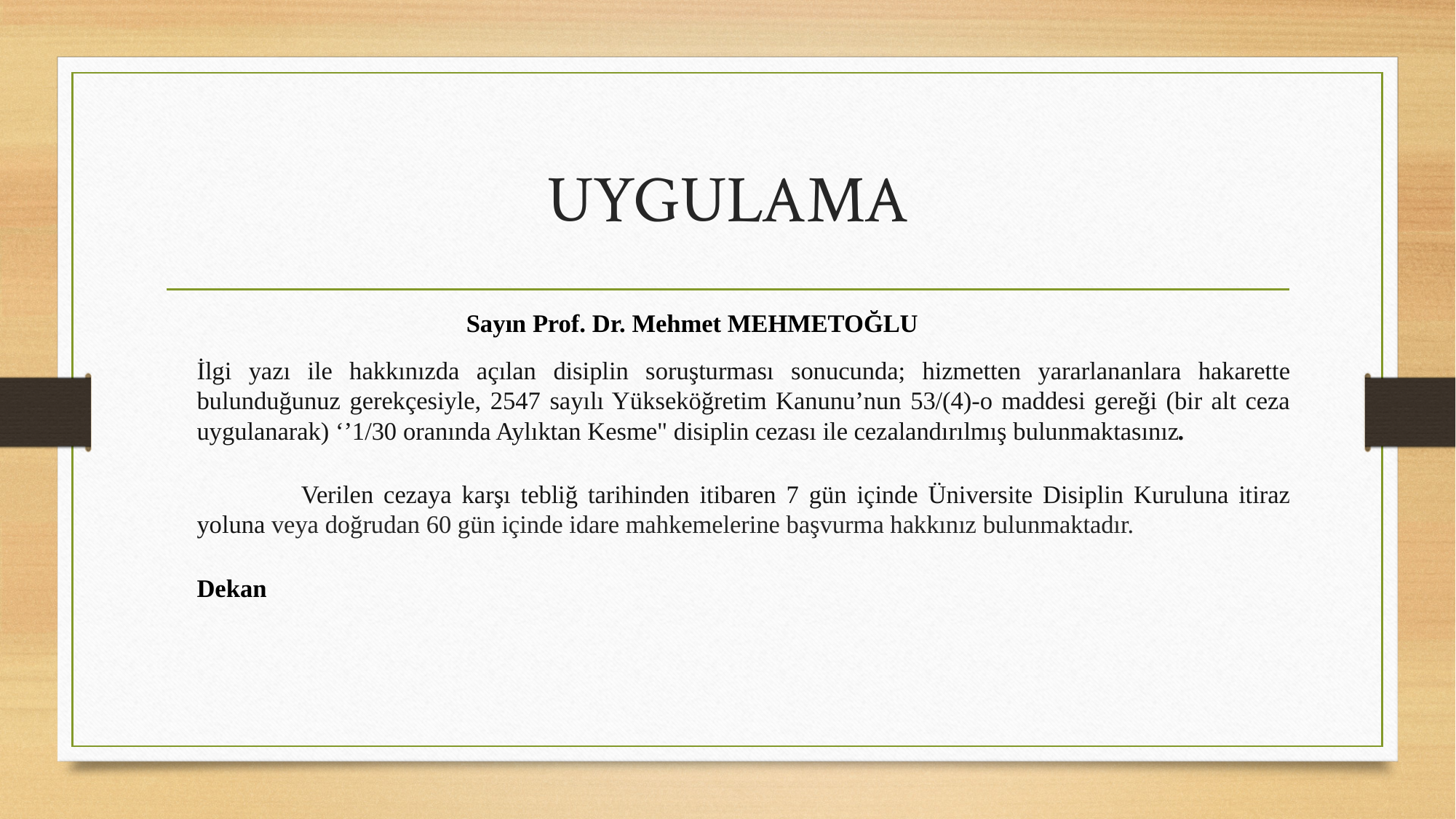

# UYGULAMA
		Sayın Prof. Dr. Mehmet MEHMETOĞLU
	İlgi yazı ile hakkınızda açılan disiplin soruşturması sonucunda; hizmetten yararlananlara hakarette bulunduğunuz gerekçesiyle, 2547 sayılı Yükseköğretim Kanunu’nun 53/(4)-o maddesi gereği (bir alt ceza uygulanarak) ‘’1/30 oranında Aylıktan Kesme" disiplin cezası ile cezalandırılmış bulunmaktasınız.
 	Verilen cezaya karşı tebliğ tarihinden itibaren 7 gün içinde Üniversite Disiplin Kuruluna itiraz yoluna veya doğrudan 60 gün içinde idare mahkemelerine başvurma hakkınız bulunmaktadır.
															Dekan